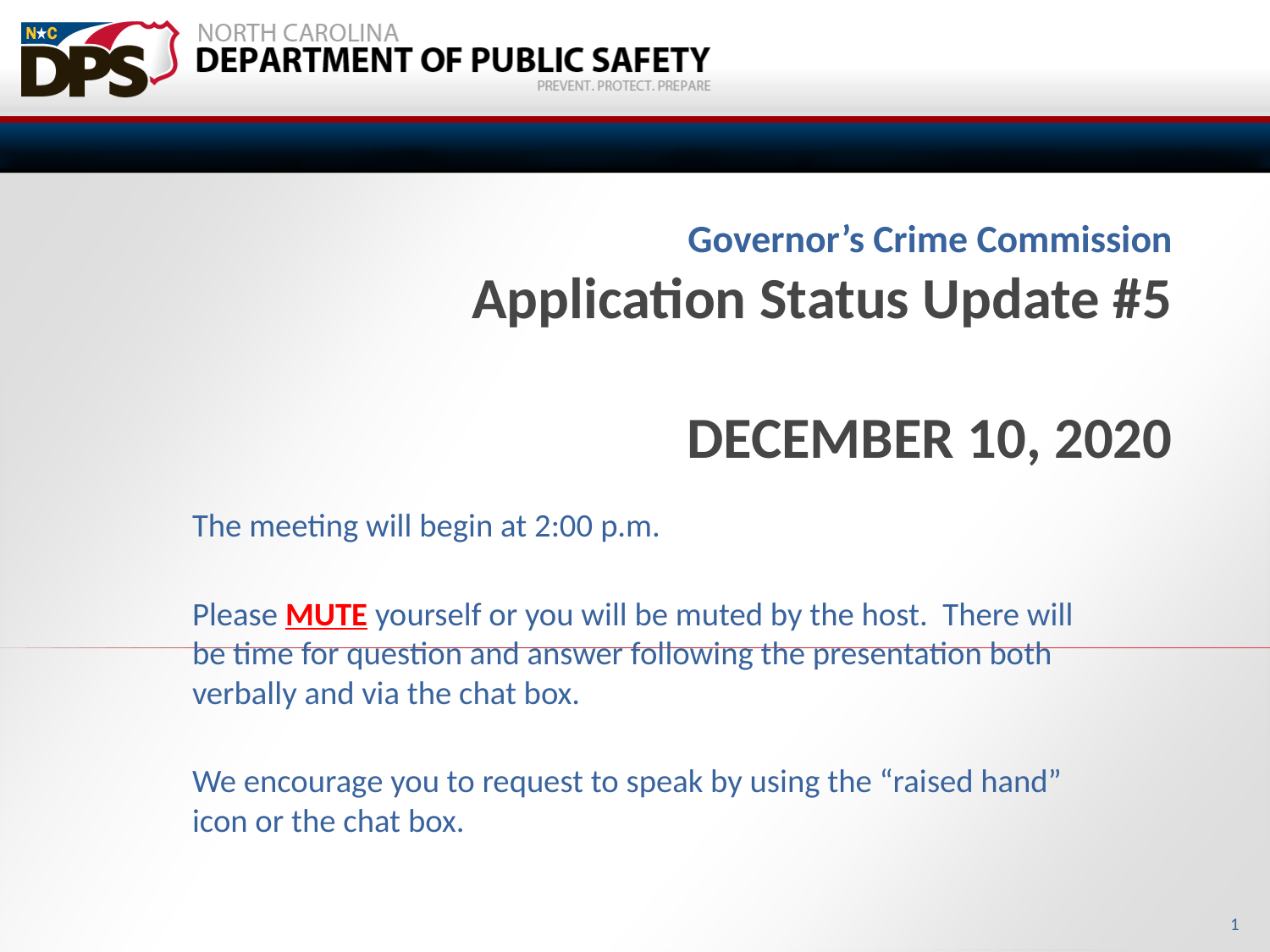

# Governor’s Crime Commission Application Status Update #5 December 10, 2020
The meeting will begin at 2:00 p.m.

Please MUTE yourself or you will be muted by the host.  There will be time for question and answer following the presentation both verbally and via the chat box.

We encourage you to request to speak by using the “raised hand” icon or the chat box.

1